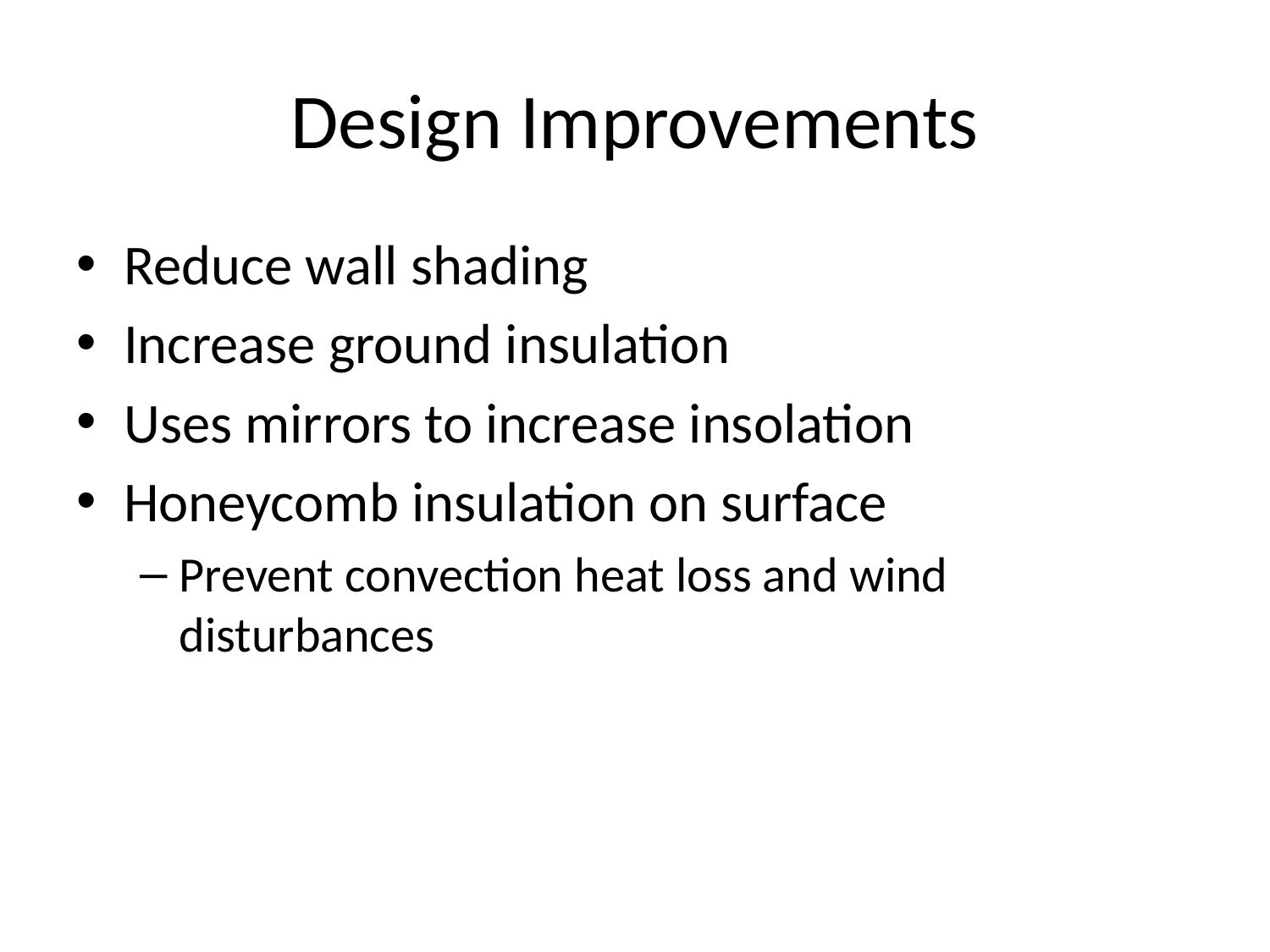

# Design Improvements
Reduce wall shading
Increase ground insulation
Uses mirrors to increase insolation
Honeycomb insulation on surface
Prevent convection heat loss and wind disturbances